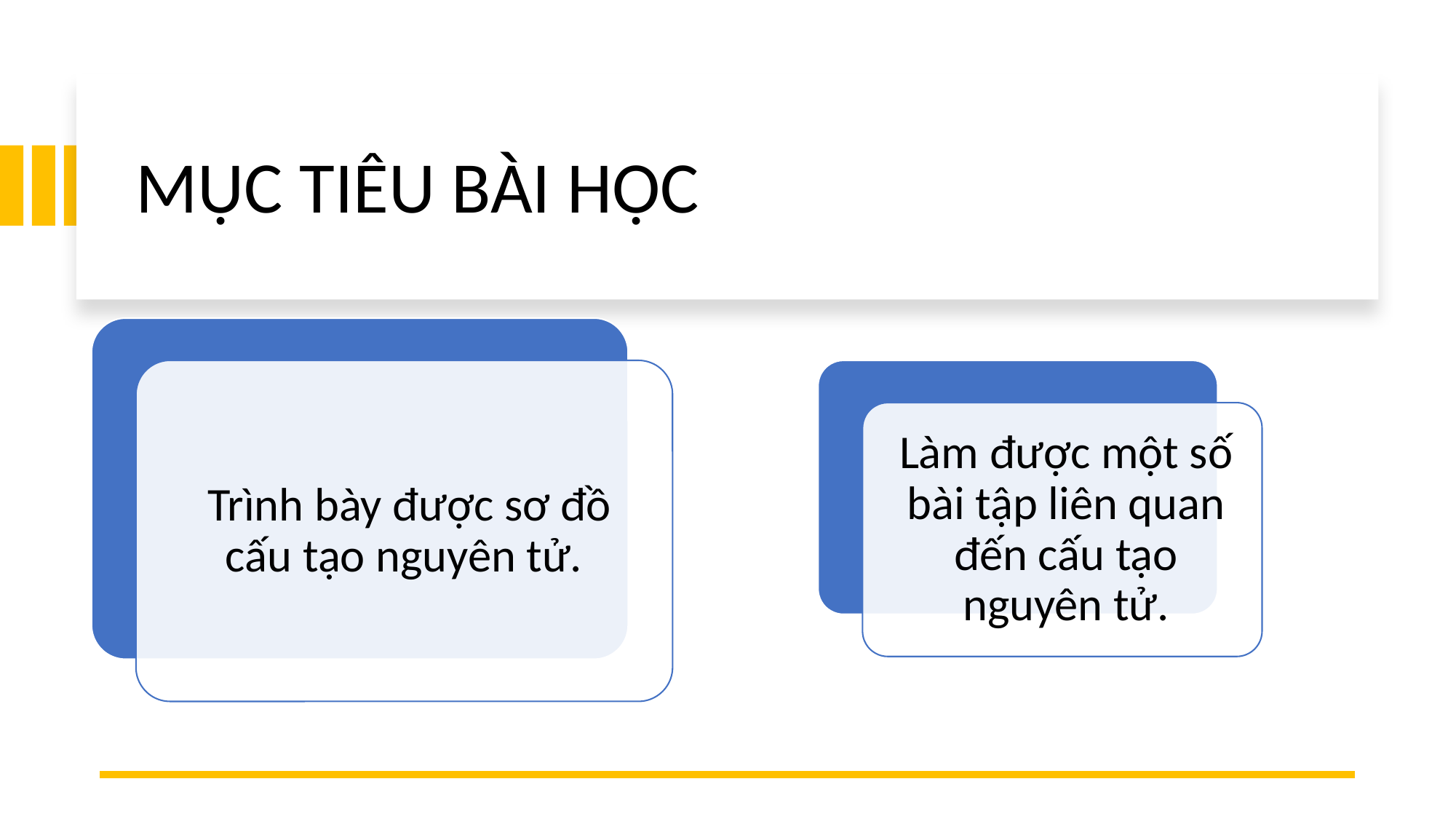

# MỤC TIÊU BÀI HỌC

Trình bày được sơ đồ cấu tạo nguyên tử.
Làm được một số bài tập liên quan đến cấu tạo nguyên tử.